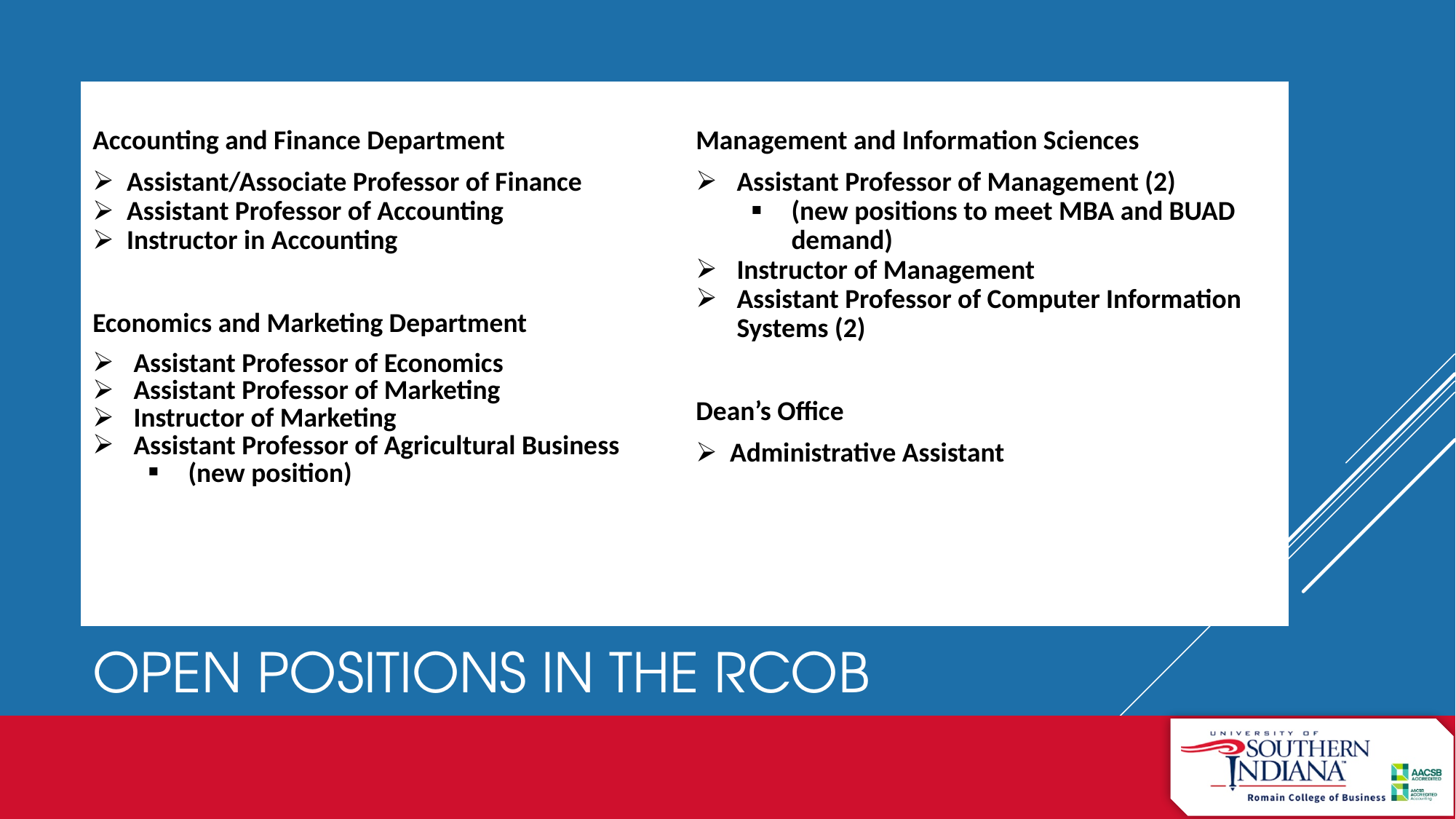

| Accounting and Finance Department Assistant/Associate Professor of Finance Assistant Professor of Accounting Instructor in Accounting Economics and Marketing Department Assistant Professor of Economics Assistant Professor of Marketing Instructor of Marketing Assistant Professor of Agricultural Business (new position) | Management and Information Sciences Assistant Professor of Management (2) (new positions to meet MBA and BUAD demand) Instructor of Management Assistant Professor of Computer Information Systems (2) Dean’s Office Administrative Assistant |
| --- | --- |
|  |  |
# Open Positions in the RCOB